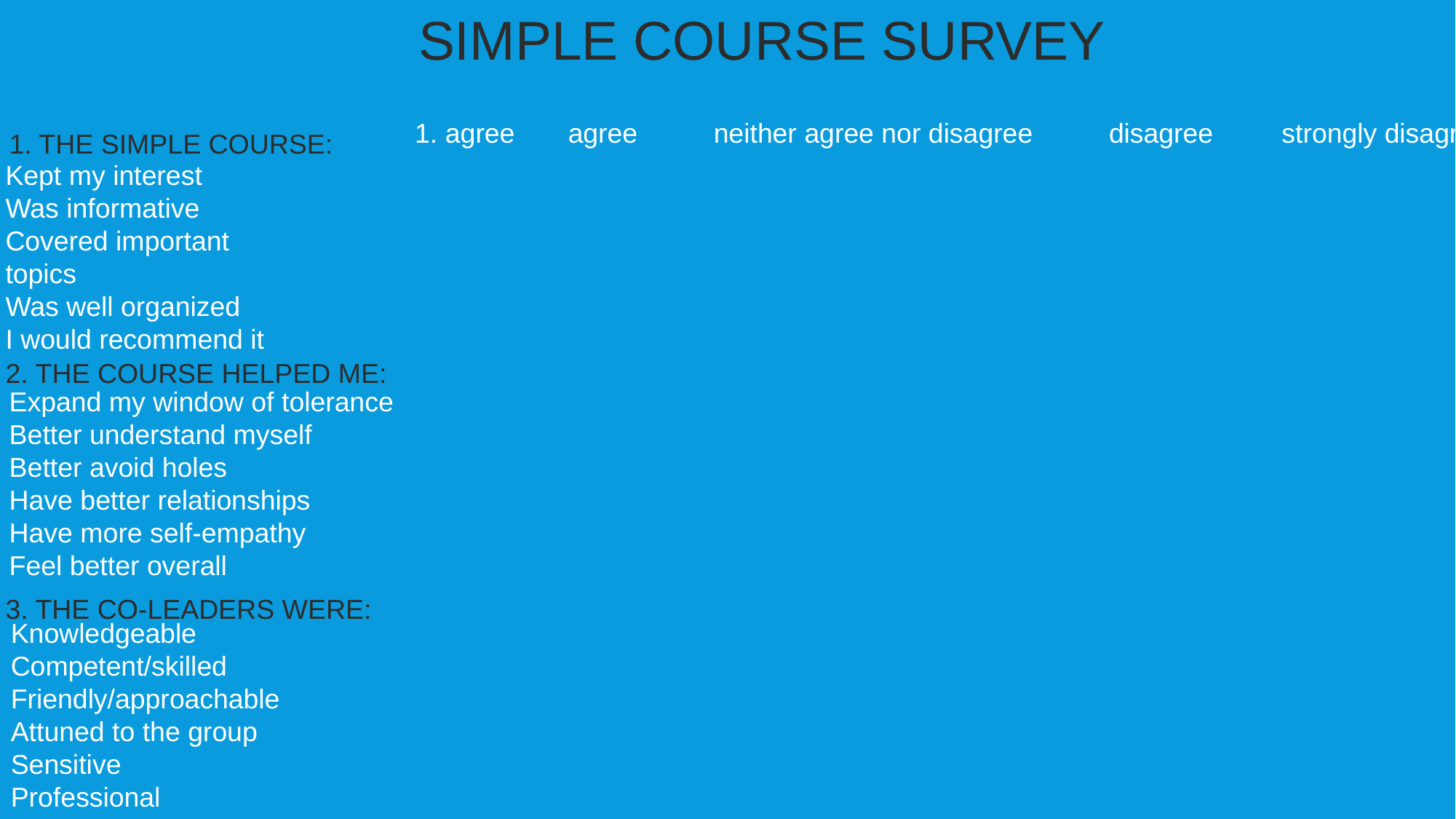

SIMPLE COURSE SURVEY
1. agree       agree          neither agree nor disagree          disagree         strongly disagree
1. THE SIMPLE COURSE:
Kept my interest
Was informative
Covered important topics
Was well organized
I would recommend it
2. THE COURSE HELPED ME:
Expand my window of tolerance
Better understand myself
Better avoid holes
Have better relationships
Have more self-empathy
Feel better overall

3. THE CO-LEADERS WERE:
Knowledgeable
Competent/skilled
Friendly/approachable
Attuned to the group
Sensitive
Professional